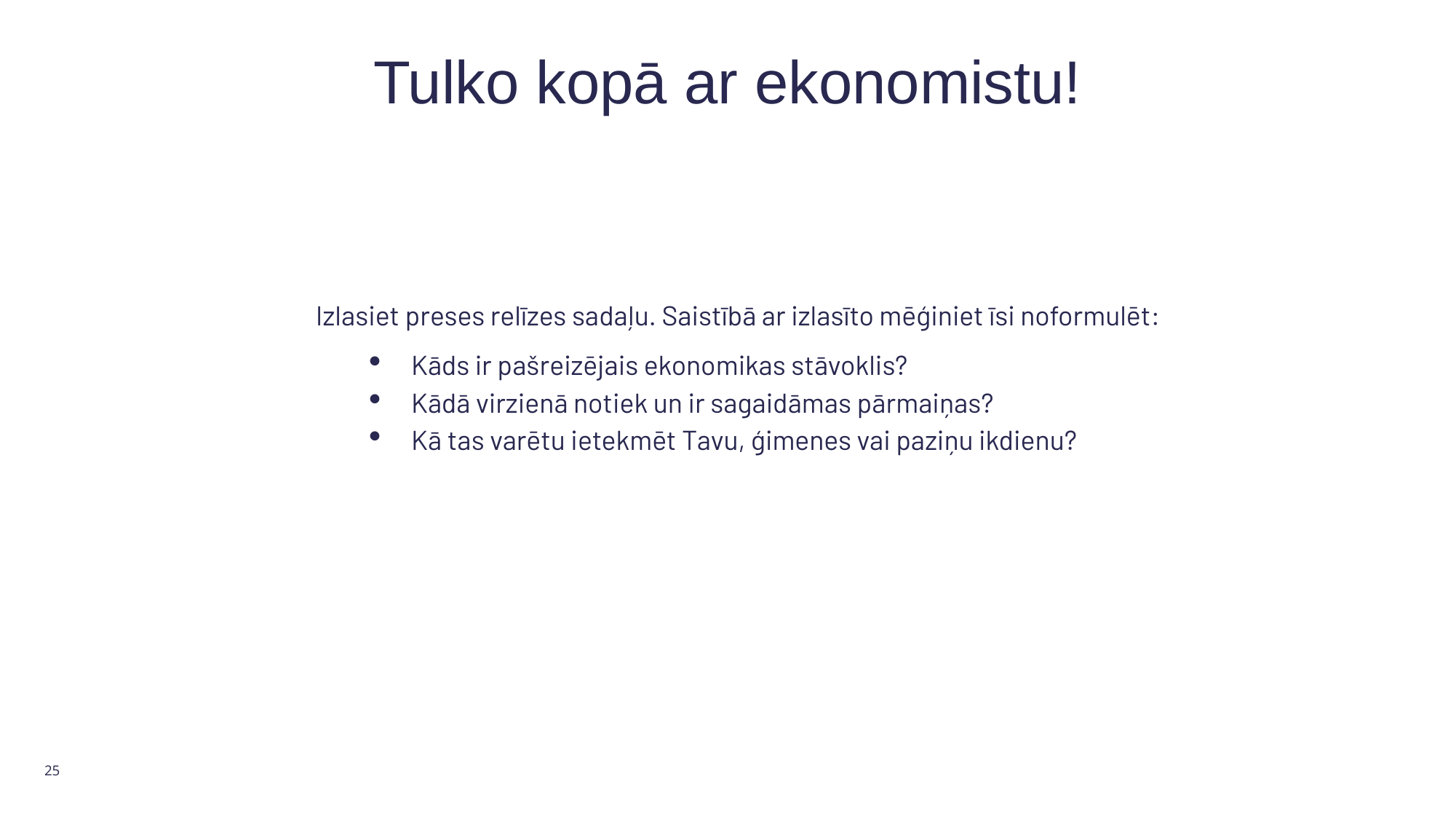

# Tulko kopā ar ekonomistu!
Izlasiet preses relīzes sadaļu. Saistībā ar izlasīto mēģiniet īsi noformulēt:
Kāds ir pašreizējais ekonomikas stāvoklis?
Kādā virzienā notiek un ir sagaidāmas pārmaiņas?
Kā tas varētu ietekmēt Tavu, ģimenes vai paziņu ikdienu?
25